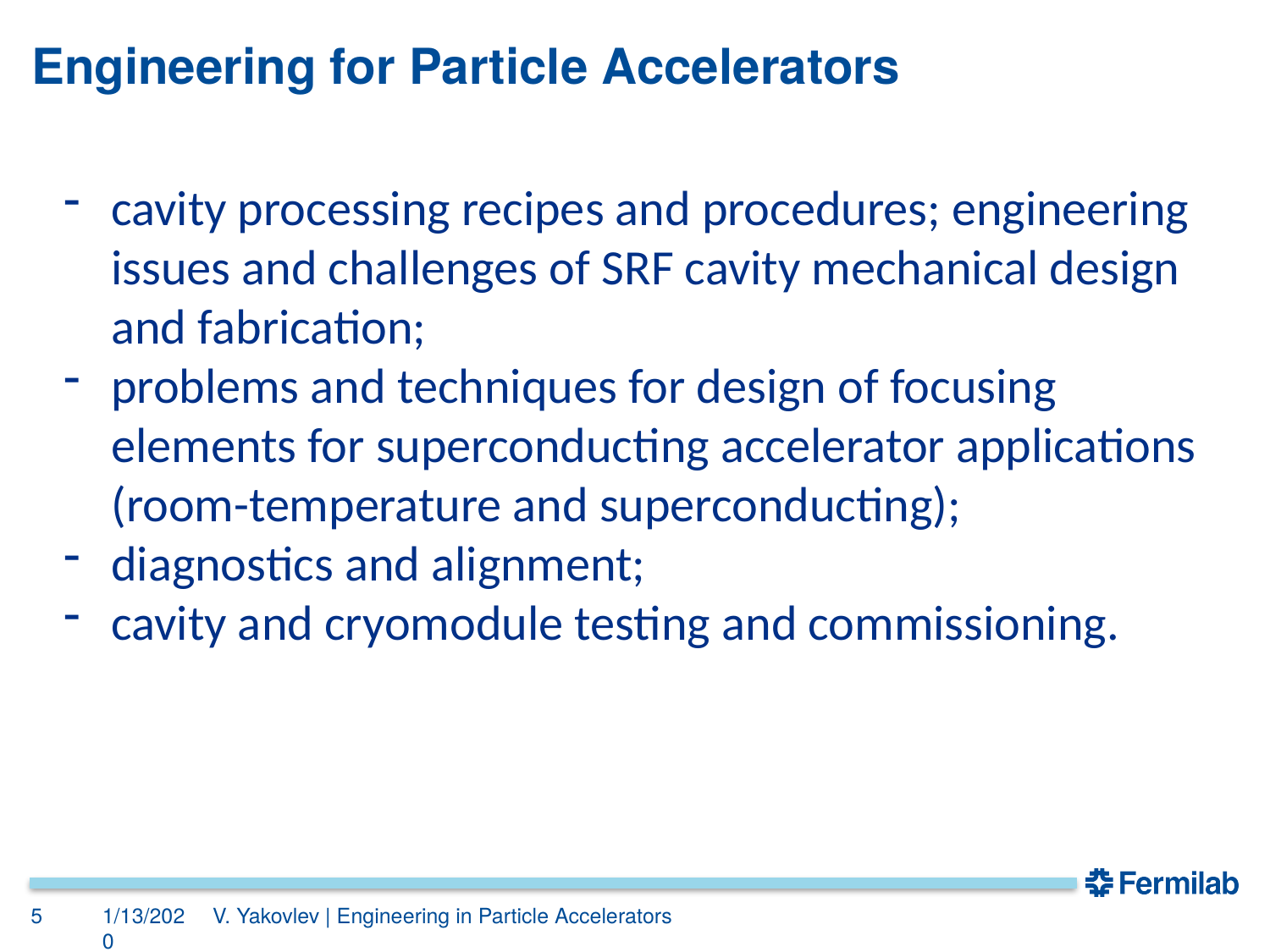

# Engineering for Particle Accelerators

cavity processing recipes and procedures; engineering issues and challenges of SRF cavity mechanical design and fabrication;
problems and techniques for design of focusing elements for superconducting accelerator applications (room-temperature and superconducting);
diagnostics and alignment;
cavity and cryomodule testing and commissioning.
5
1/13/2020
V. Yakovlev | Engineering in Particle Accelerators